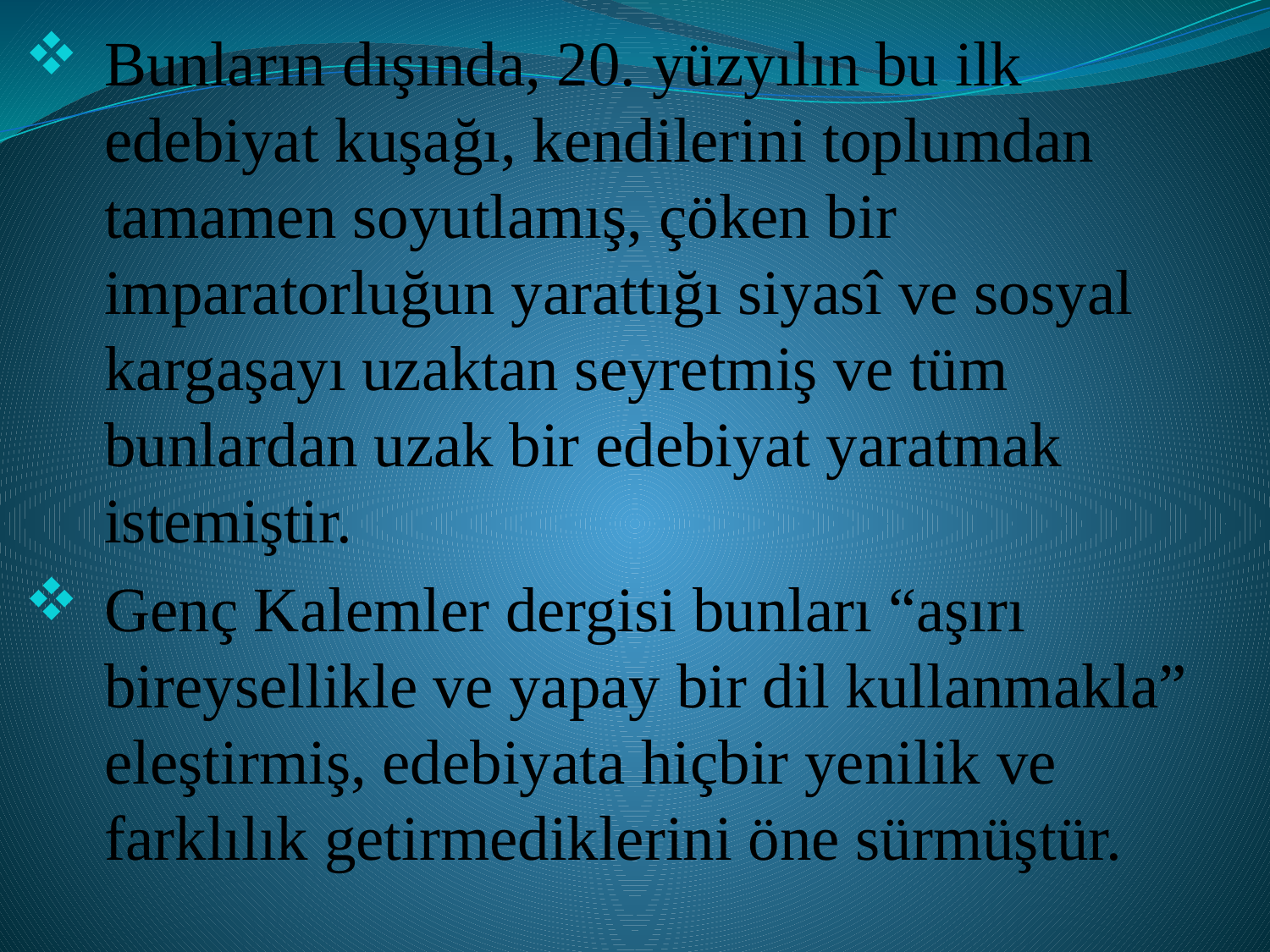

Bunların dışında, 20. yüzyılın bu ilk edebiyat kuşağı, kendilerini toplumdan tamamen soyutlamış, çöken bir imparatorluğun yarattığı siyasî ve sosyal kargaşayı uzaktan seyretmiş ve tüm bunlardan uzak bir edebiyat yaratmak istemiştir.
Genç Kalemler dergisi bunları “aşırı bireysellikle ve yapay bir dil kullanmakla” eleştirmiş, edebiyata hiçbir yenilik ve farklılık getirmediklerini öne sürmüştür.